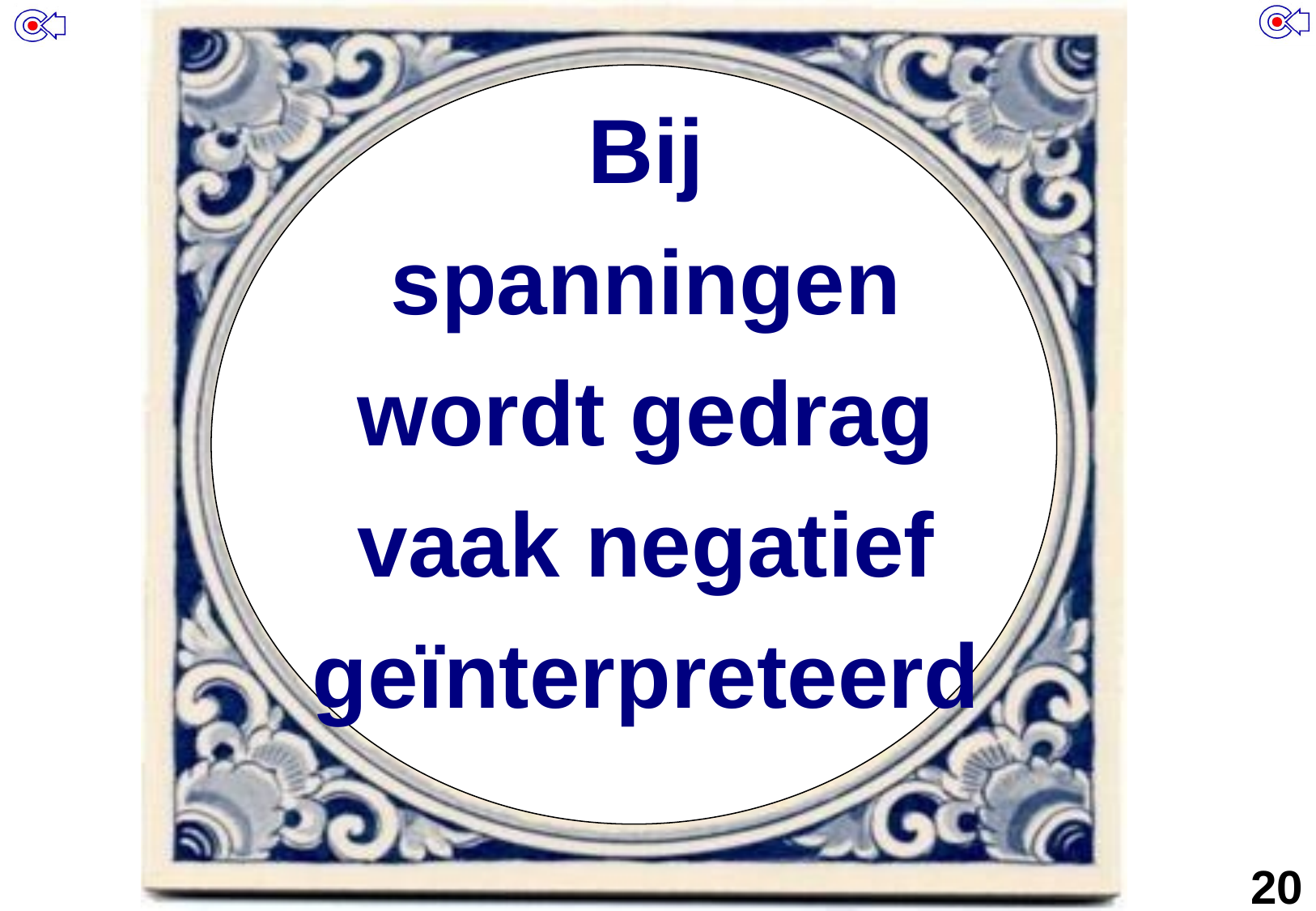

1
Bij
spanningen
wordt gedrag
vaak negatief geïnterpreteerd

20